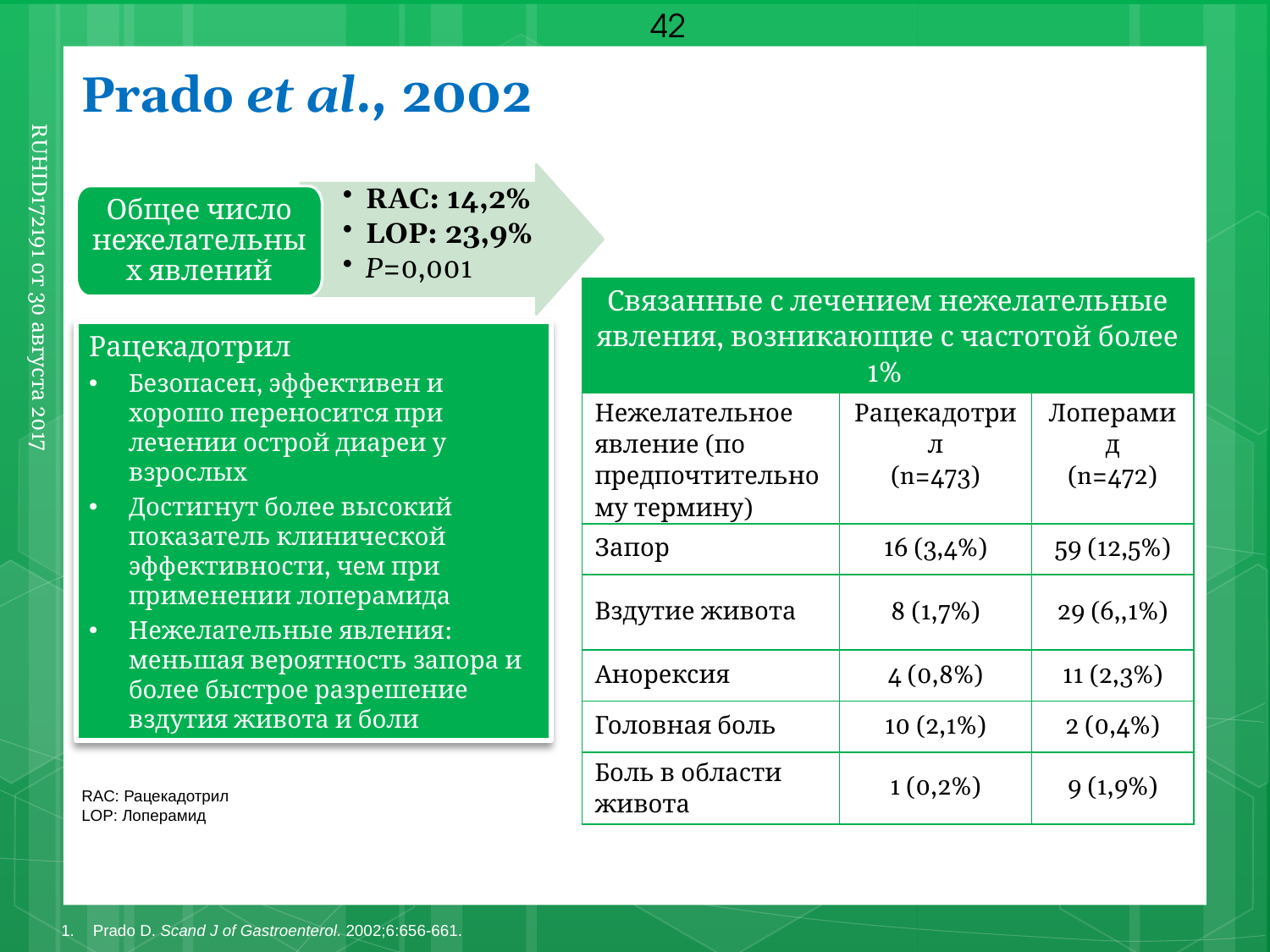

Prado et al., 2002
42
RAC: 14,2%
LOP: 23,9%
P=0,001
Общее число нежелательных явлений
| Связанные с лечением нежелательные явления, возникающие с частотой более 1% |  |  |
| --- | --- | --- |
| Нежелательное явление (по предпочтительному термину) | Рацекадотрил (n=473) | Лоперамид (n=472) |
| Запор | 16 (3,4%) | 59 (12,5%) |
| Вздутие живота | 8 (1,7%) | 29 (6,,1%) |
| Анорексия | 4 (0,8%) | 11 (2,3%) |
| Головная боль | 10 (2,1%) | 2 (0,4%) |
| Боль в области живота | 1 (0,2%) | 9 (1,9%) |
Рацекадотрил
Безопасен, эффективен и хорошо переносится при лечении острой диареи у взрослых
Достигнут более высокий показатель клинической эффективности, чем при применении лоперамида
Нежелательные явления: меньшая вероятность запора и более быстрое разрешение вздутия живота и боли
RUHID172191 от 30 августа 2017
RAC: Рацекадотрил
LOP: Лоперамид
1. 	Prado D. Scand J of Gastroenterol. 2002;6:656-661.